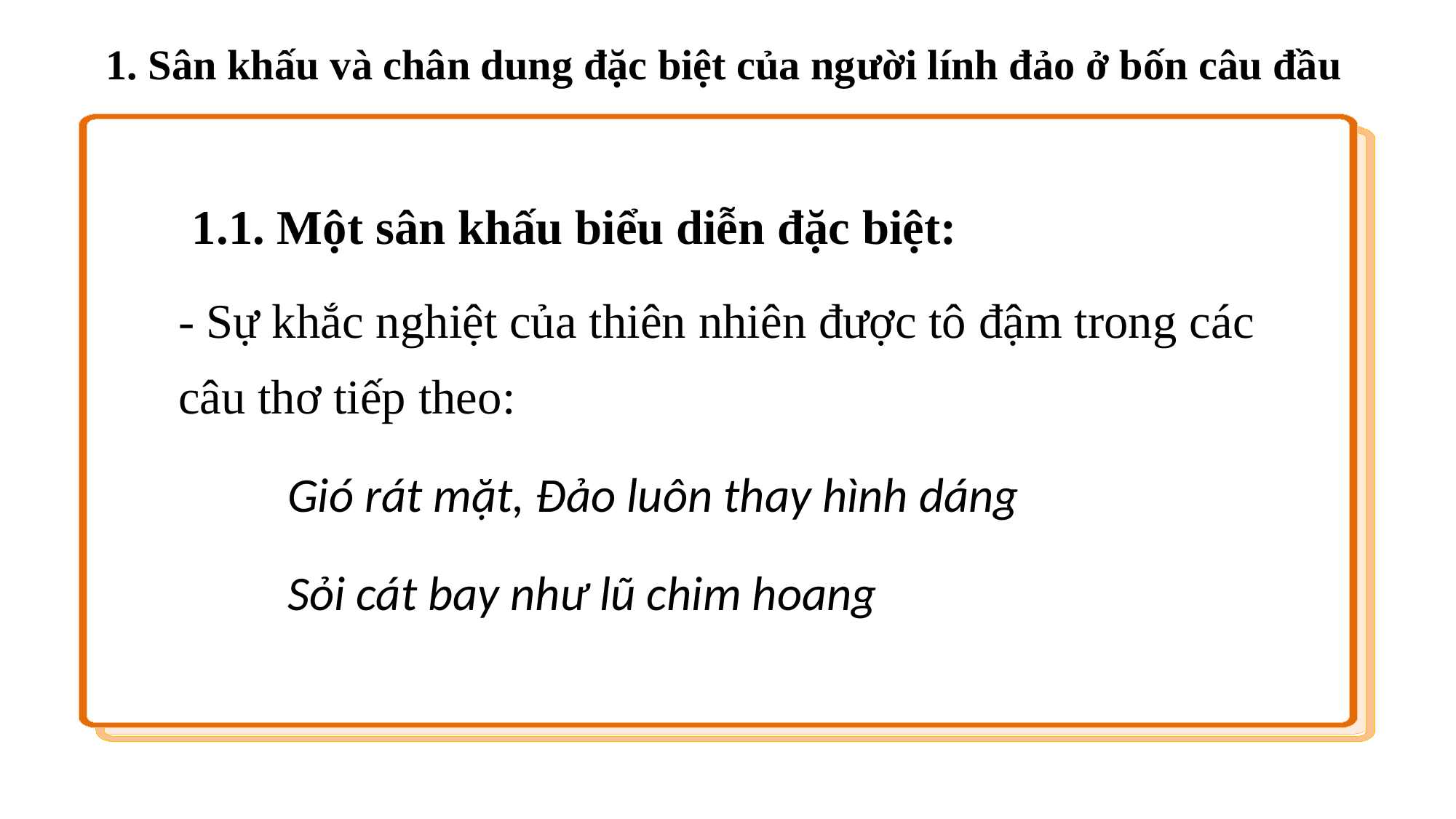

1. Sân khấu và chân dung đặc biệt của người lính đảo ở bốn câu đầu

1.1. Một sân khấu biểu diễn đặc biệt:
- Sự khắc nghiệt của thiên nhiên được tô đậm trong các câu thơ tiếp theo:
 	Gió rát mặt, Đảo luôn thay hình dáng
 	Sỏi cát bay như lũ chim hoang